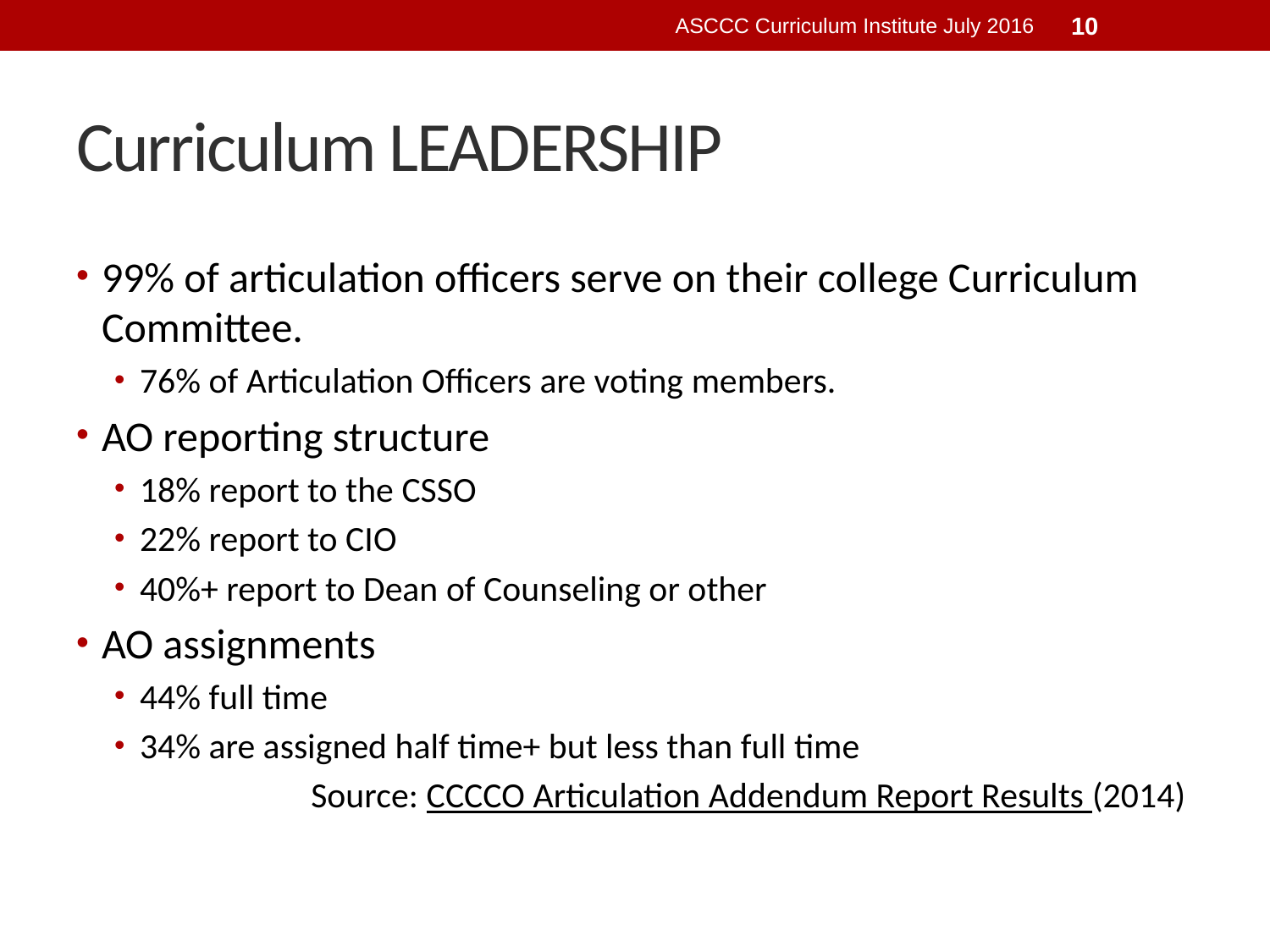

ASCCC Curriculum Institute July 2016
10
# Curriculum LEADERSHIP
99% of articulation officers serve on their college Curriculum Committee.
76% of Articulation Officers are voting members.
AO reporting structure
18% report to the CSSO
22% report to CIO
40%+ report to Dean of Counseling or other
AO assignments
44% full time
34% are assigned half time+ but less than full time
Source: CCCCO Articulation Addendum Report Results (2014)